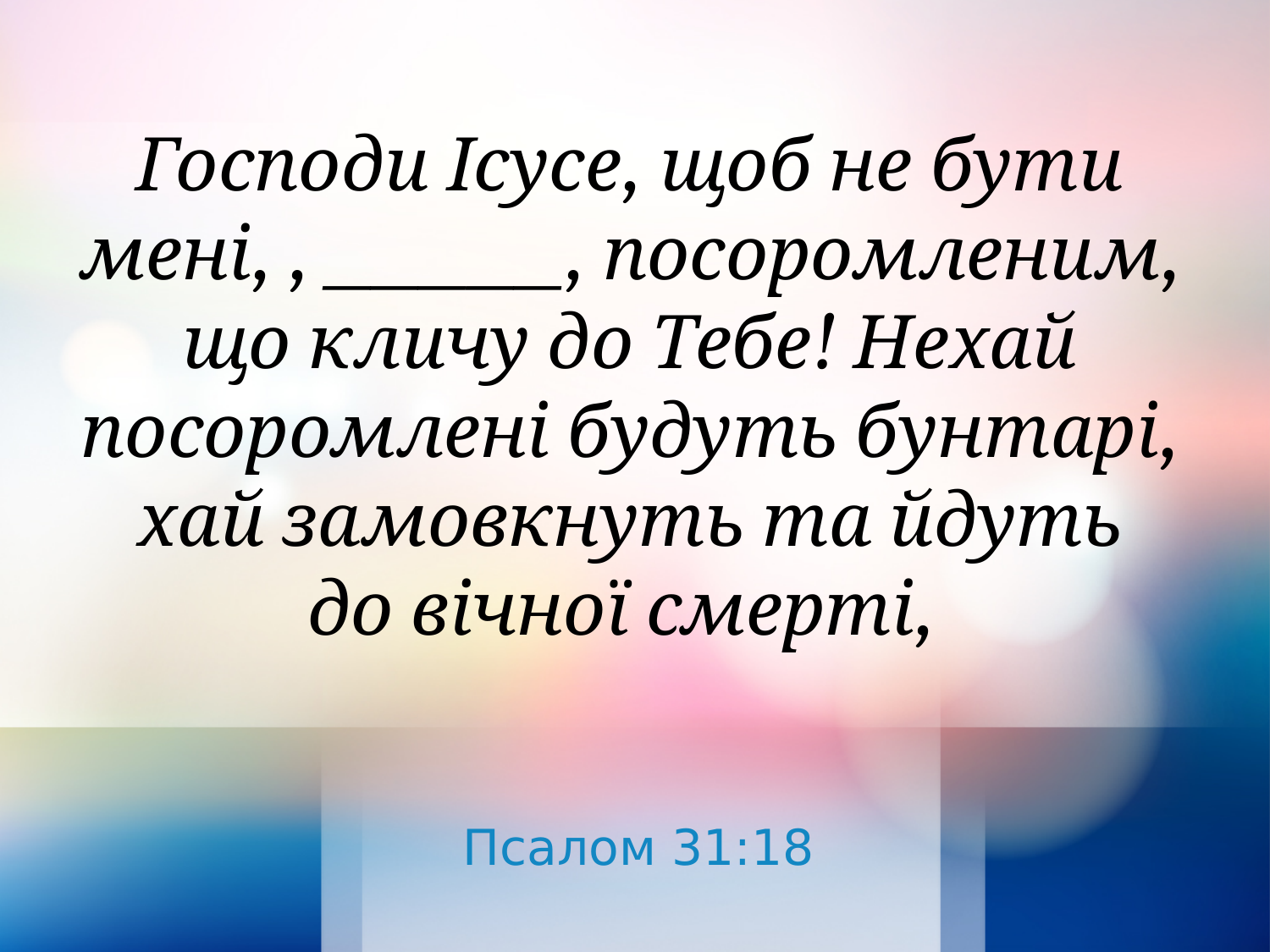

Господи Ісусе, щоб не бути мені, , _____, посоромленим, що кличу до Тебе! Нехай посоромлені будуть бунтарі, хай замовкнуть та йдуть
до вічної смерті,

Псалом 31:18